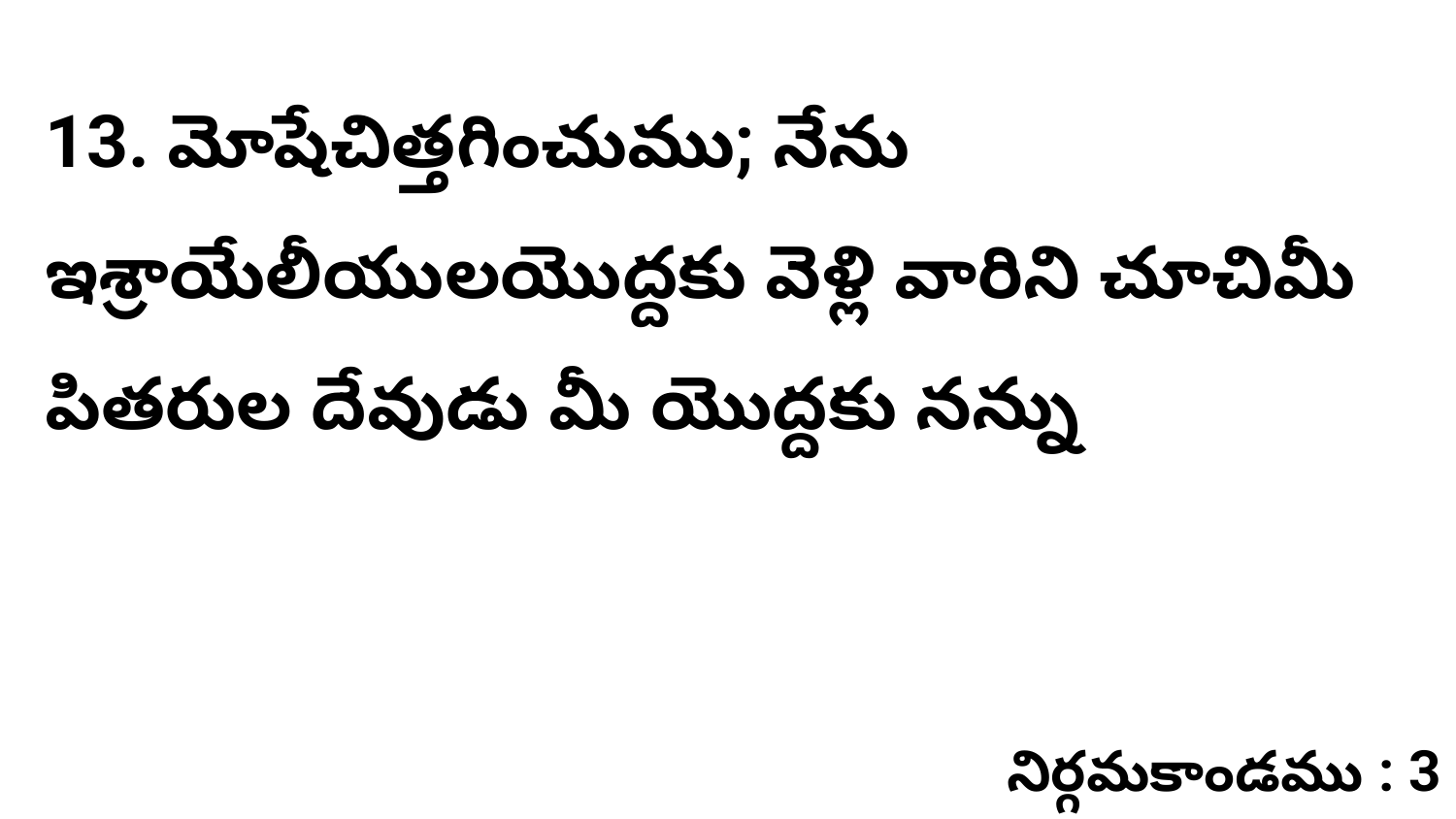

13. మోషేచిత్తగించుము; నేను ఇశ్రాయేలీయులయొద్దకు వెళ్లి వారిని చూచిమీ పితరుల దేవుడు మీ యొద్దకు నన్ను
నిర్గమకాండము : 3